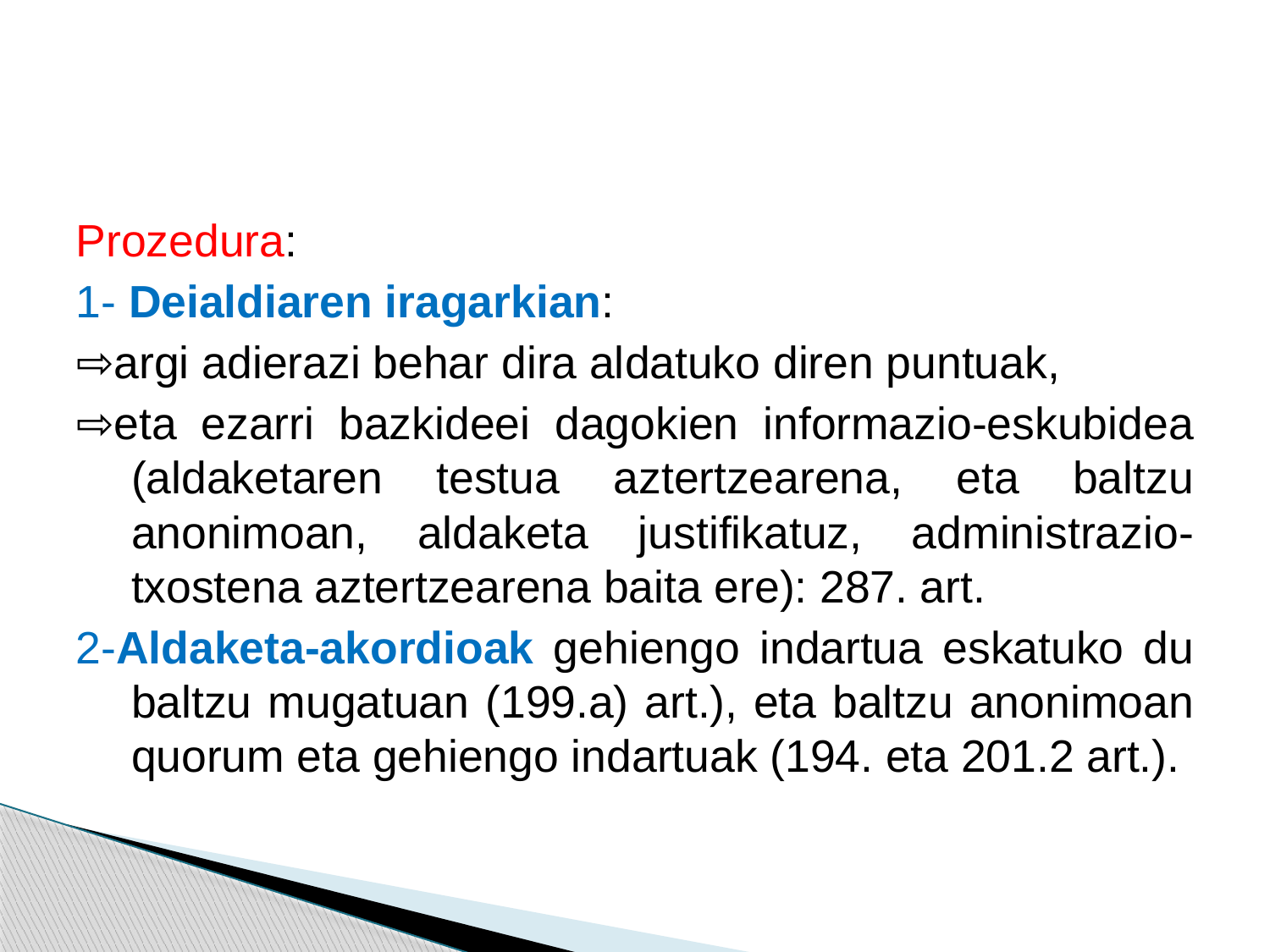

#
Prozedura:
1- Deialdiaren iragarkian:
⇨argi adierazi behar dira aldatuko diren puntuak,
⇨eta ezarri bazkideei dagokien informazio-eskubidea (aldaketaren testua aztertzearena, eta baltzu anonimoan, aldaketa justifikatuz, administrazio-txostena aztertzearena baita ere): 287. art.
2-Aldaketa-akordioak gehiengo indartua eskatuko du baltzu mugatuan (199.a) art.), eta baltzu anonimoan quorum eta gehiengo indartuak (194. eta 201.2 art.).